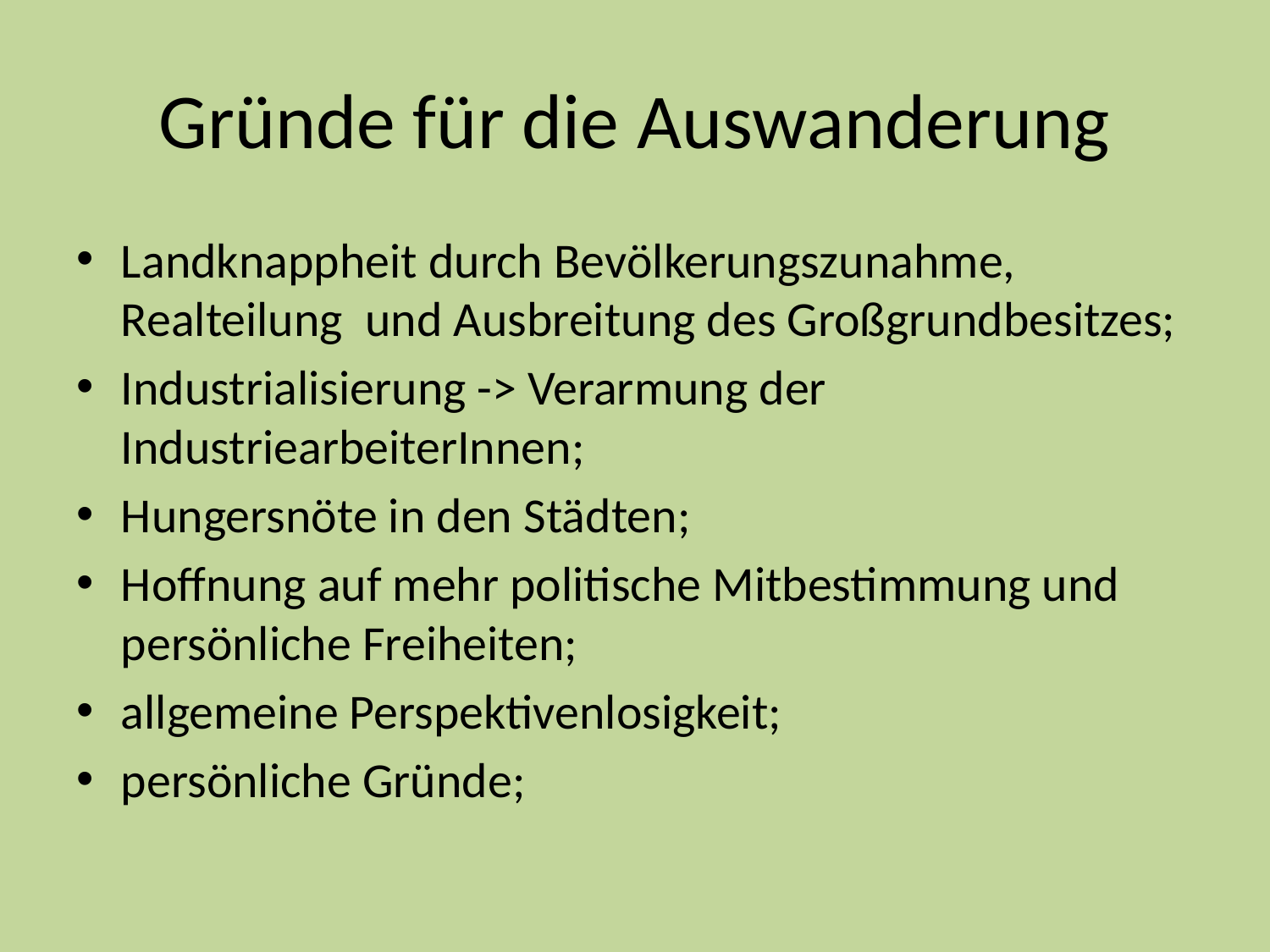

# Gründe für die Auswanderung
Landknappheit durch Bevölkerungszunahme, Realteilung  und Ausbreitung des Großgrundbesitzes;
Industrialisierung -> Verarmung der IndustriearbeiterInnen;
Hungersnöte in den Städten;
Hoffnung auf mehr politische Mitbestimmung und persönliche Freiheiten;
allgemeine Perspektivenlosigkeit;
persönliche Gründe;